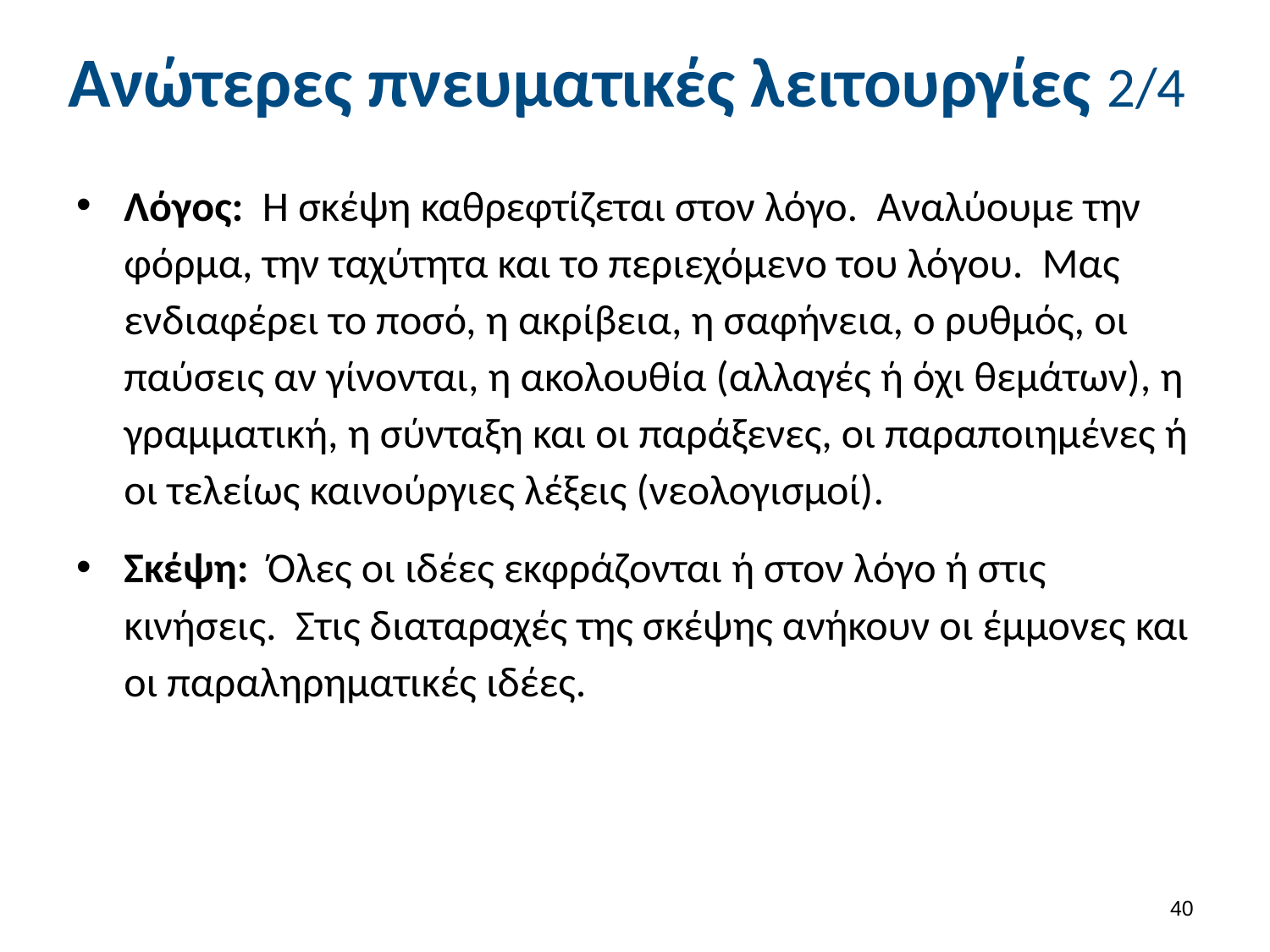

# Ανώτερες πνευματικές λειτουργίες 2/4
Λόγος:  Η σκέψη καθρεφτίζεται στον λόγο.  Αναλύουμε την φόρμα, την ταχύτητα και το περιεχόμενο του λόγου.  Μας ενδιαφέρει το ποσό, η ακρίβεια, η σαφήνεια, ο ρυθμός, οι παύσεις αν γίνονται, η ακολουθία (αλλαγές ή όχι θεμάτων), η γραμματική, η σύνταξη και οι παράξενες, οι παραποιημένες ή οι τελείως καινούργιες λέξεις (νεολογισμοί).
Σκέψη:  Όλες οι ιδέες εκφράζονται ή στον λόγο ή στις κινήσεις.  Στις διαταραχές της σκέψης ανήκουν οι έμμονες και οι παραληρηματικές ιδέες.

40